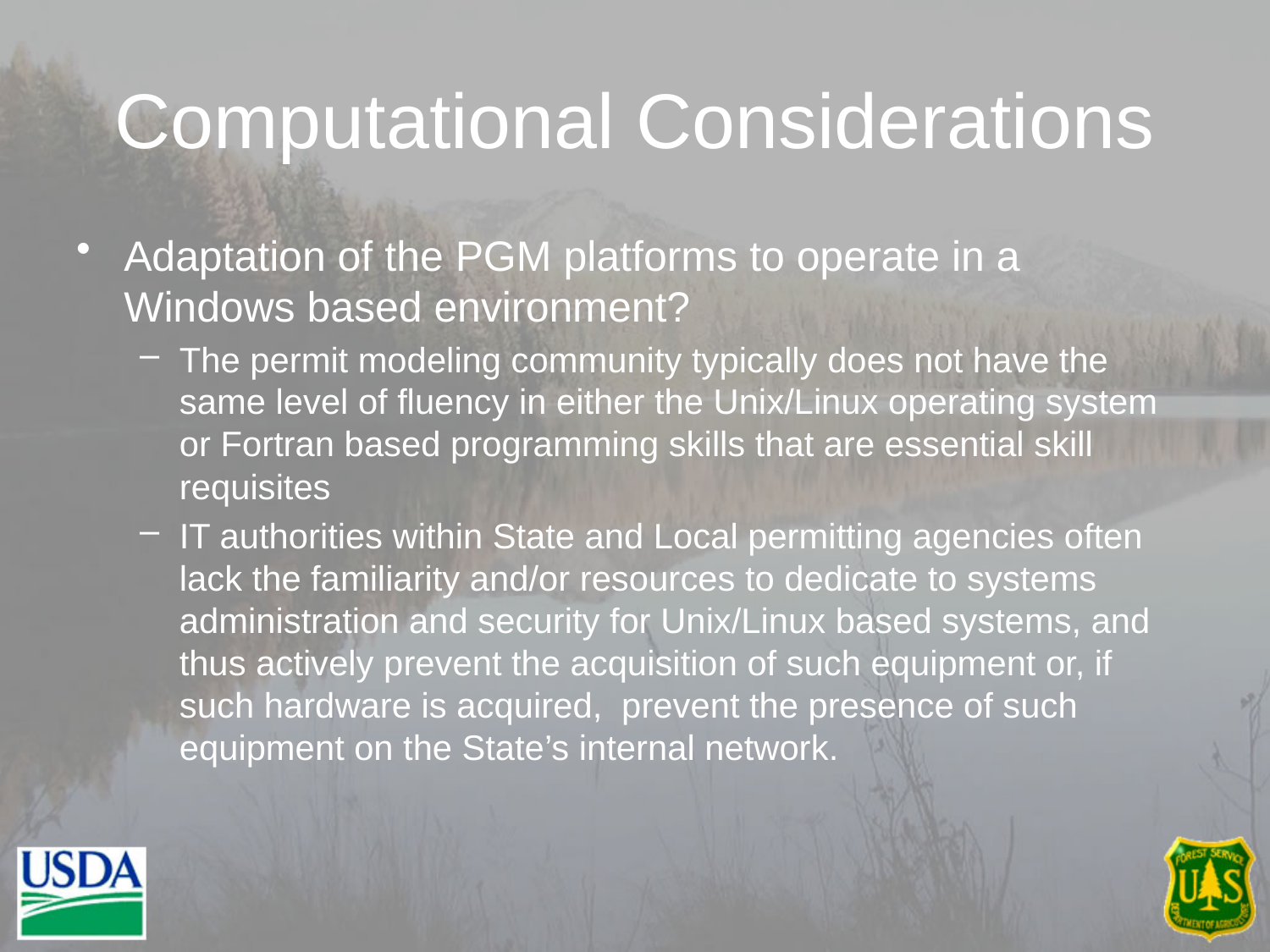

# Computational Considerations
Adaptation of the PGM platforms to operate in a Windows based environment?
The permit modeling community typically does not have the same level of fluency in either the Unix/Linux operating system or Fortran based programming skills that are essential skill requisites
IT authorities within State and Local permitting agencies often lack the familiarity and/or resources to dedicate to systems administration and security for Unix/Linux based systems, and thus actively prevent the acquisition of such equipment or, if such hardware is acquired,  prevent the presence of such equipment on the State’s internal network.